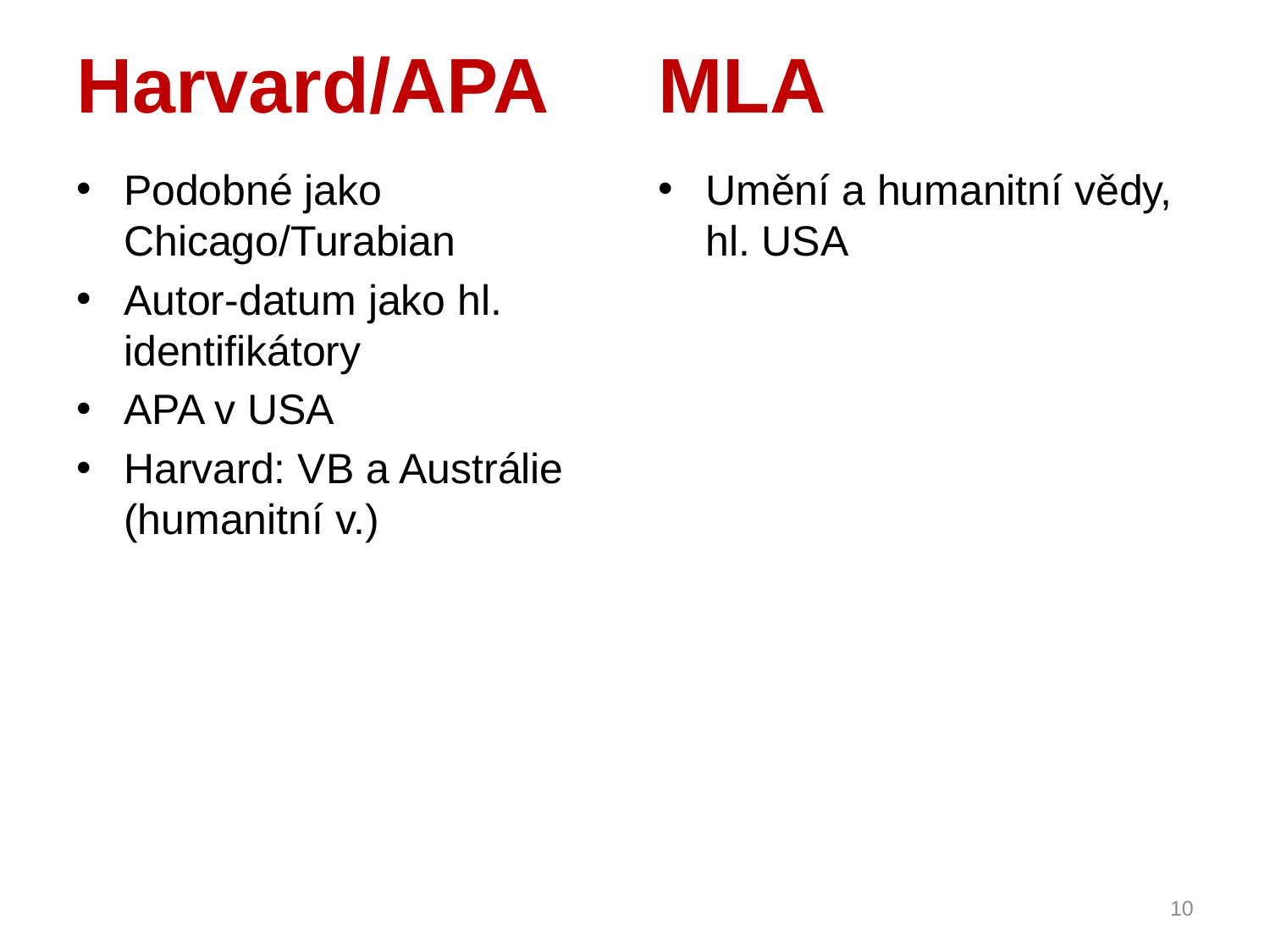

Harvard/APA
MLA
Podobné jako Chicago/Turabian
Autor-datum jako hl. identifikátory
APA v USA
Harvard: VB a Austrálie (humanitní v.)

Umění a humanitní vědy, hl. USA

10